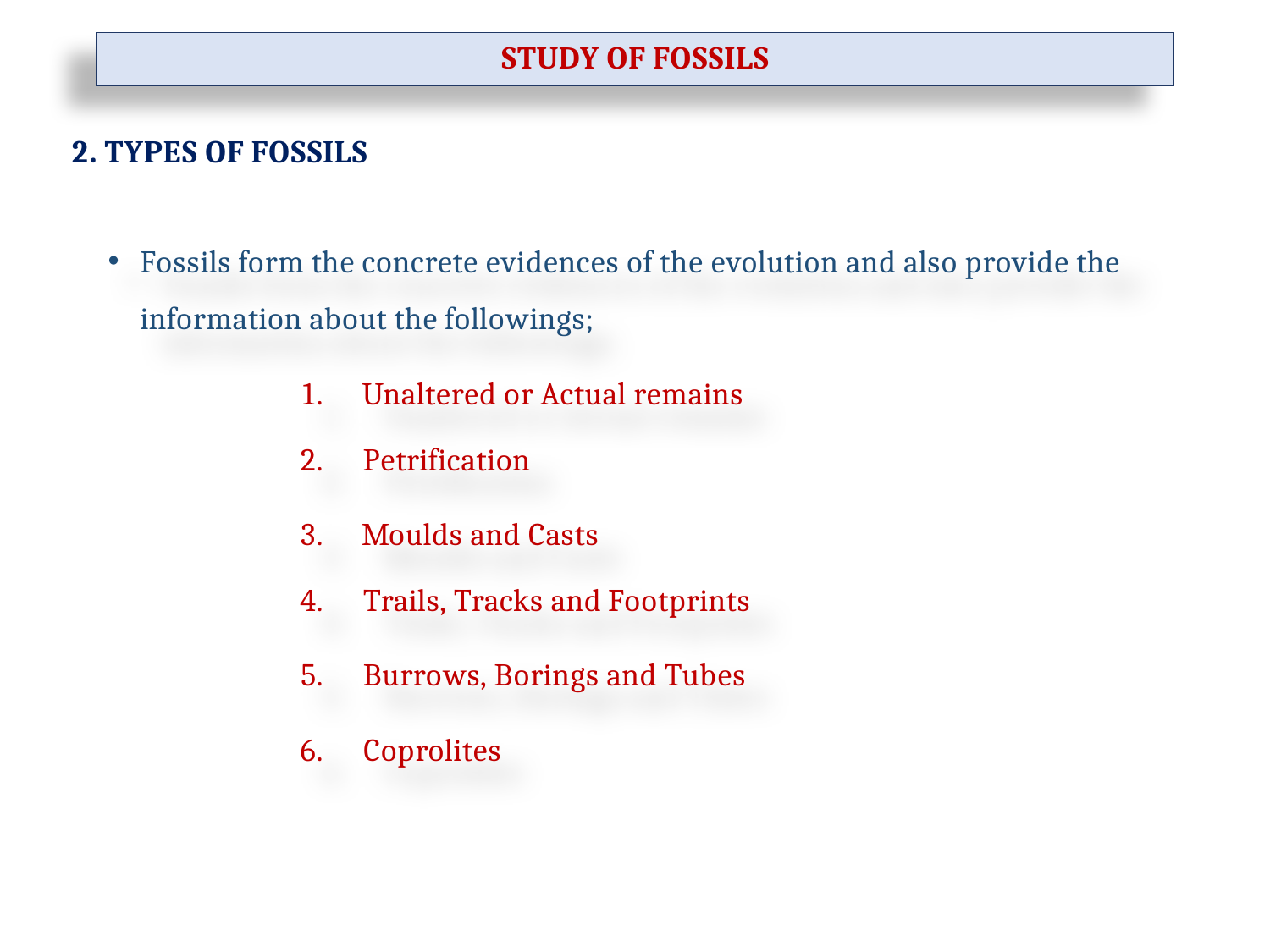

STUDY OF FOSSILS
2. TYPES OF FOSSILS
Fossils form the concrete evidences of the evolution and also provide the information about the followings;
Unaltered or Actual remains
Petrification
Moulds and Casts
Trails, Tracks and Footprints
Burrows, Borings and Tubes
Coprolites